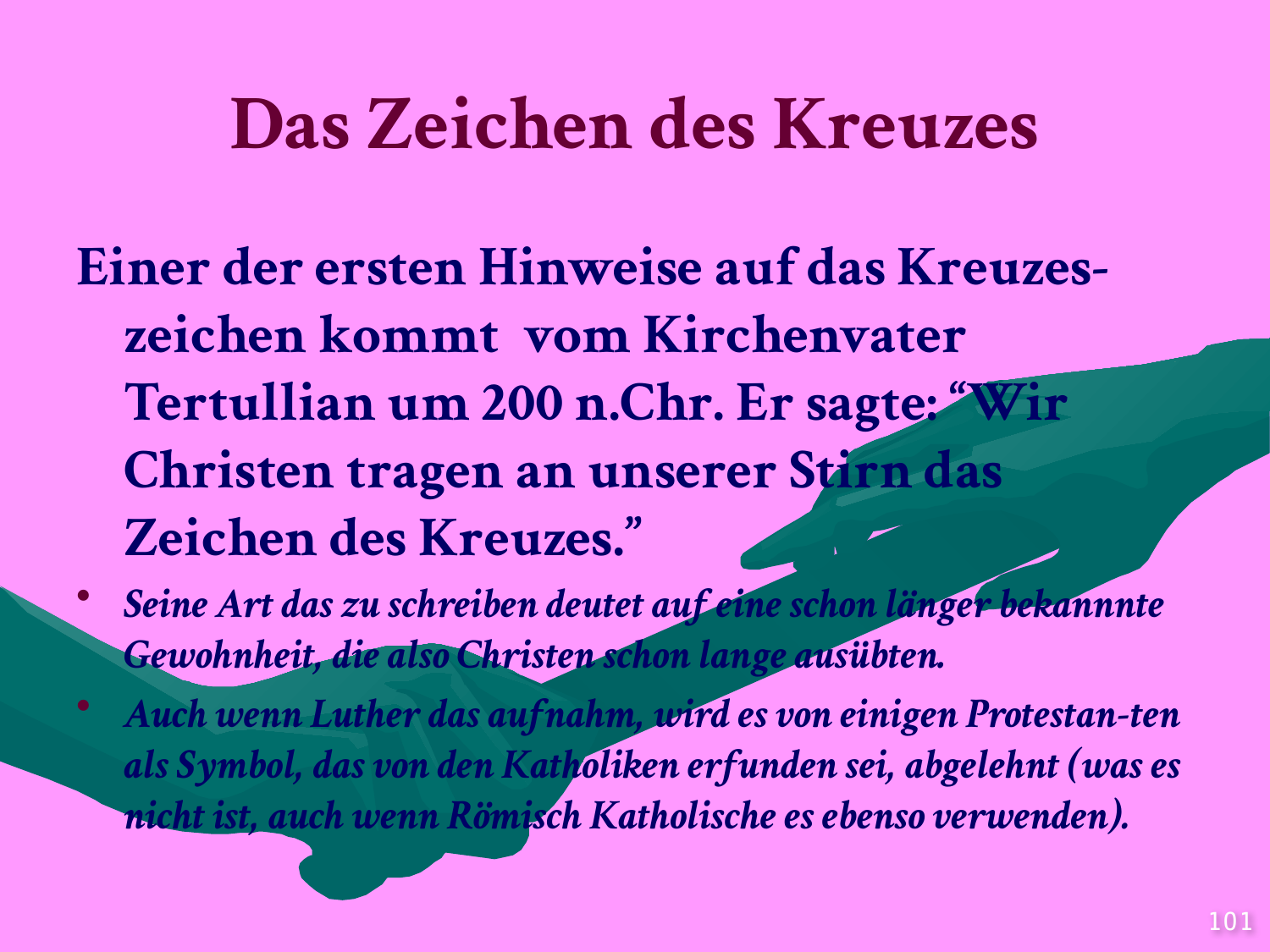

# Das Zeichen des Kreuzes
Einer der ersten Hinweise auf das Kreuzes-zeichen kommt  vom Kirchenvater Tertullian um 200 n.Chr. Er sagte: “Wir Christen tragen an unserer Stirn das Zeichen des Kreuzes.”
Seine Art das zu schreiben deutet auf eine schon länger bekannnte Gewohnheit, die also Christen schon lange ausübten.
Auch wenn Luther das aufnahm, wird es von einigen Protestan-ten als Symbol, das von den Katholiken erfunden sei, abgelehnt (was es nicht ist, auch wenn Römisch Katholische es ebenso verwenden).
101